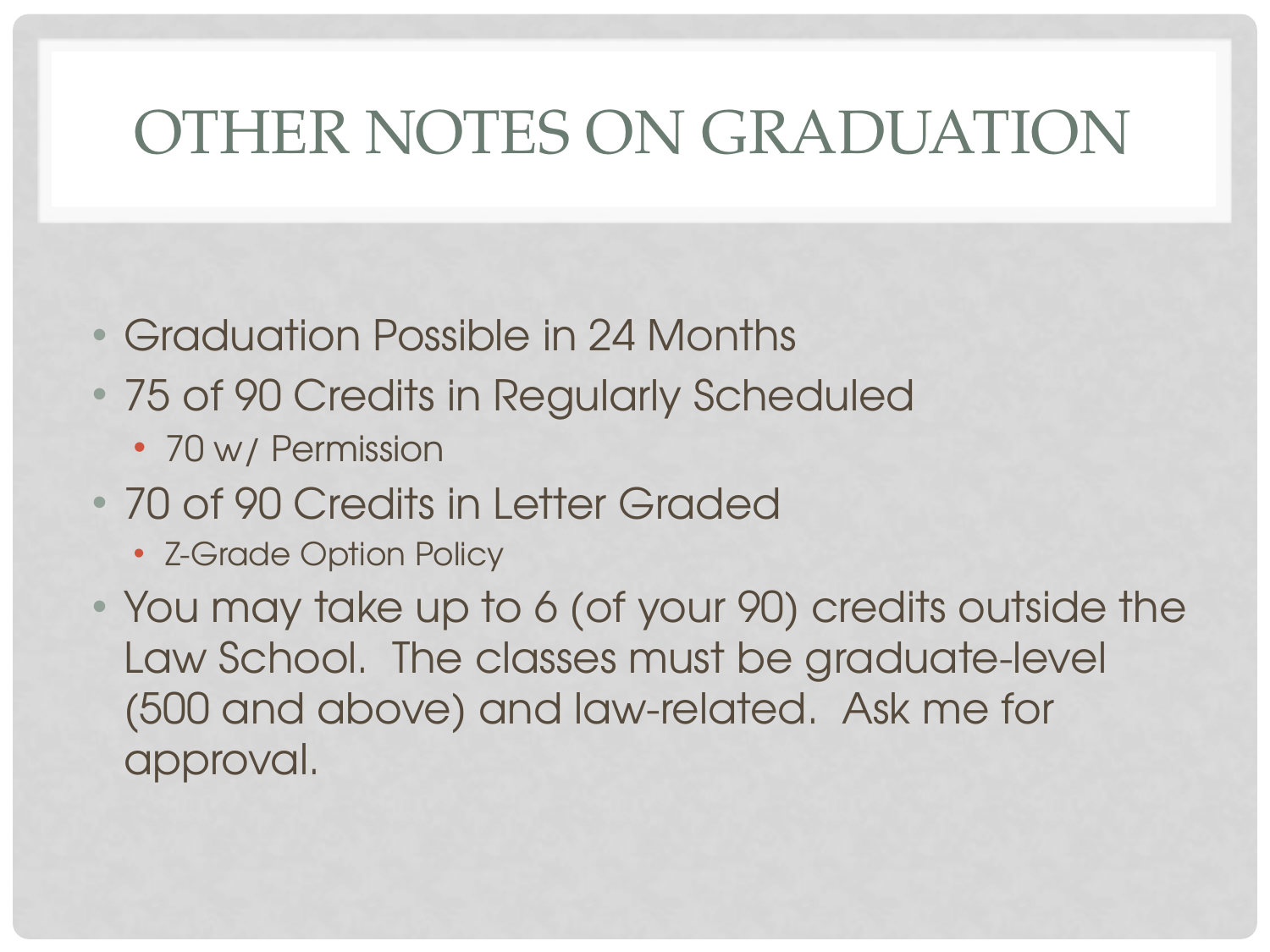

# Other Notes on Graduation

Graduation Possible in 24 Months
75 of 90 Credits in Regularly Scheduled
70 w/ Permission
70 of 90 Credits in Letter Graded
Z-Grade Option Policy
You may take up to 6 (of your 90) credits outside the Law School.  The classes must be graduate-level (500 and above) and law-related.  Ask me for approval.